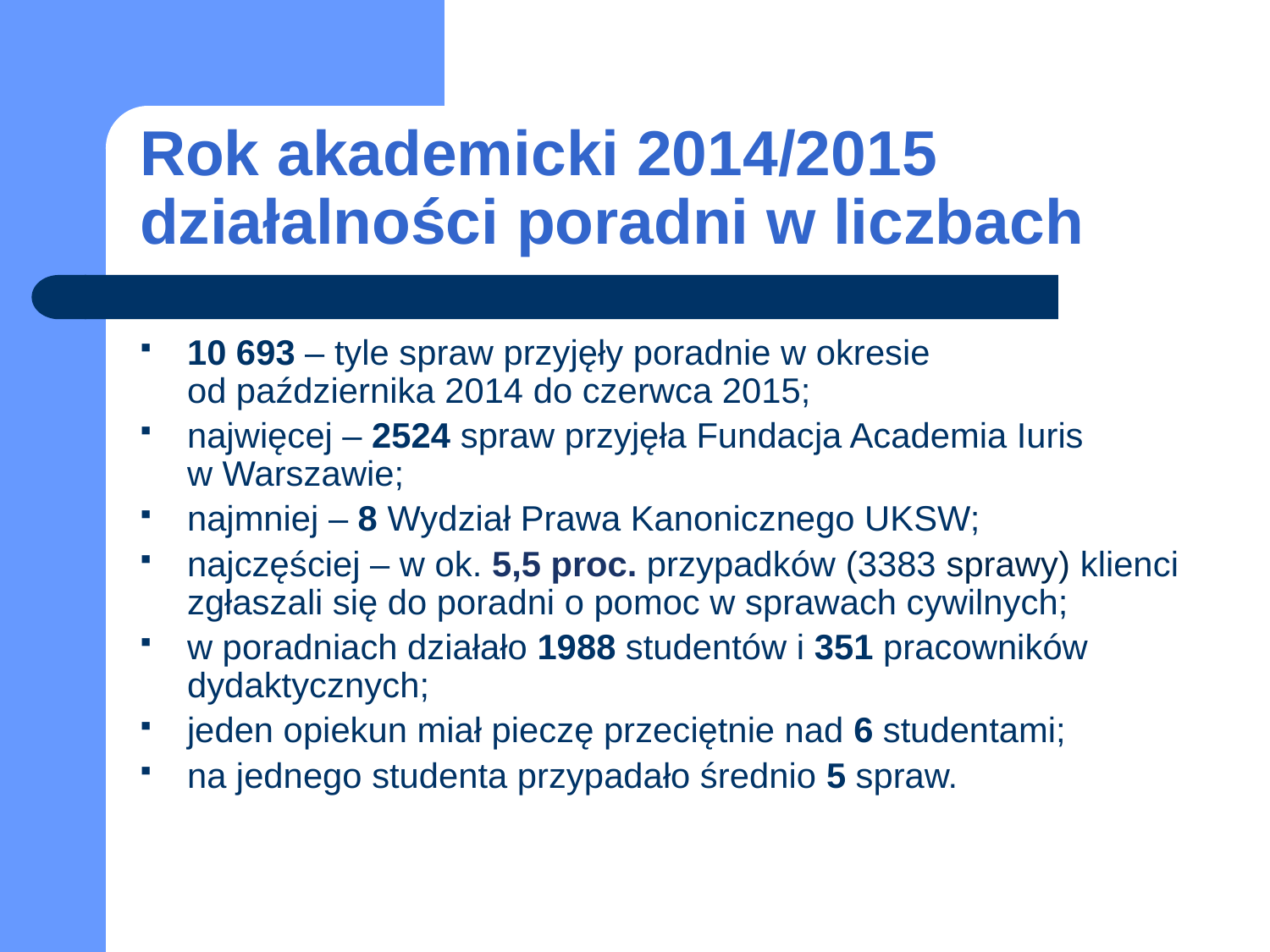

# Rok akademicki 2014/2015 działalności poradni w liczbach
10 693 – tyle spraw przyjęły poradnie w okresie
od października 2014 do czerwca 2015;
najwięcej – 2524 spraw przyjęła Fundacja Academia Iuris
w Warszawie;
najmniej – 8 Wydział Prawa Kanonicznego UKSW;
najczęściej – w ok. 5,5 proc. przypadków (3383 sprawy) klienci zgłaszali się do poradni o pomoc w sprawach cywilnych;
w poradniach działało 1988 studentów i 351 pracowników dydaktycznych;
jeden opiekun miał pieczę przeciętnie nad 6 studentami;
na jednego studenta przypadało średnio 5 spraw.